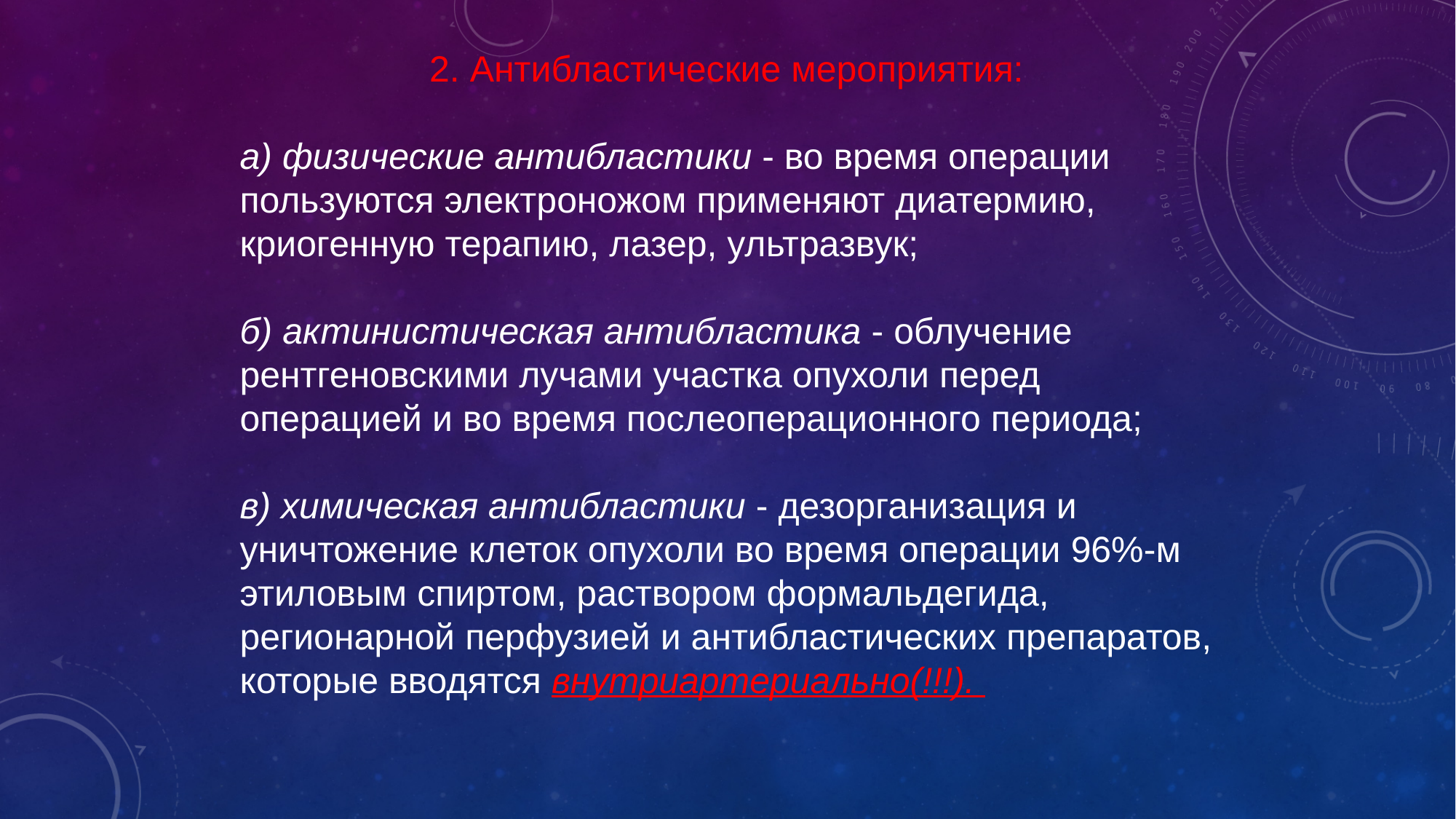

2. Антибластические мероприятия:

а) физические антибластики - во время операции пользуются электроножом применяют диатермию, криогенную терапию, лазер, ультразвук;

б) актинистическая антибластика - облучение рентгеновскими лучами участка опухоли перед операцией и во время послеоперационного периода;

в) химическая антибластики - дезорганизация и уничтожение клеток опухоли во время операции 96%-м этиловым спиртом, раствором формальдегида, регионарной перфузией и антибластических препаратов, которые вводятся внутриартериально(!!!).